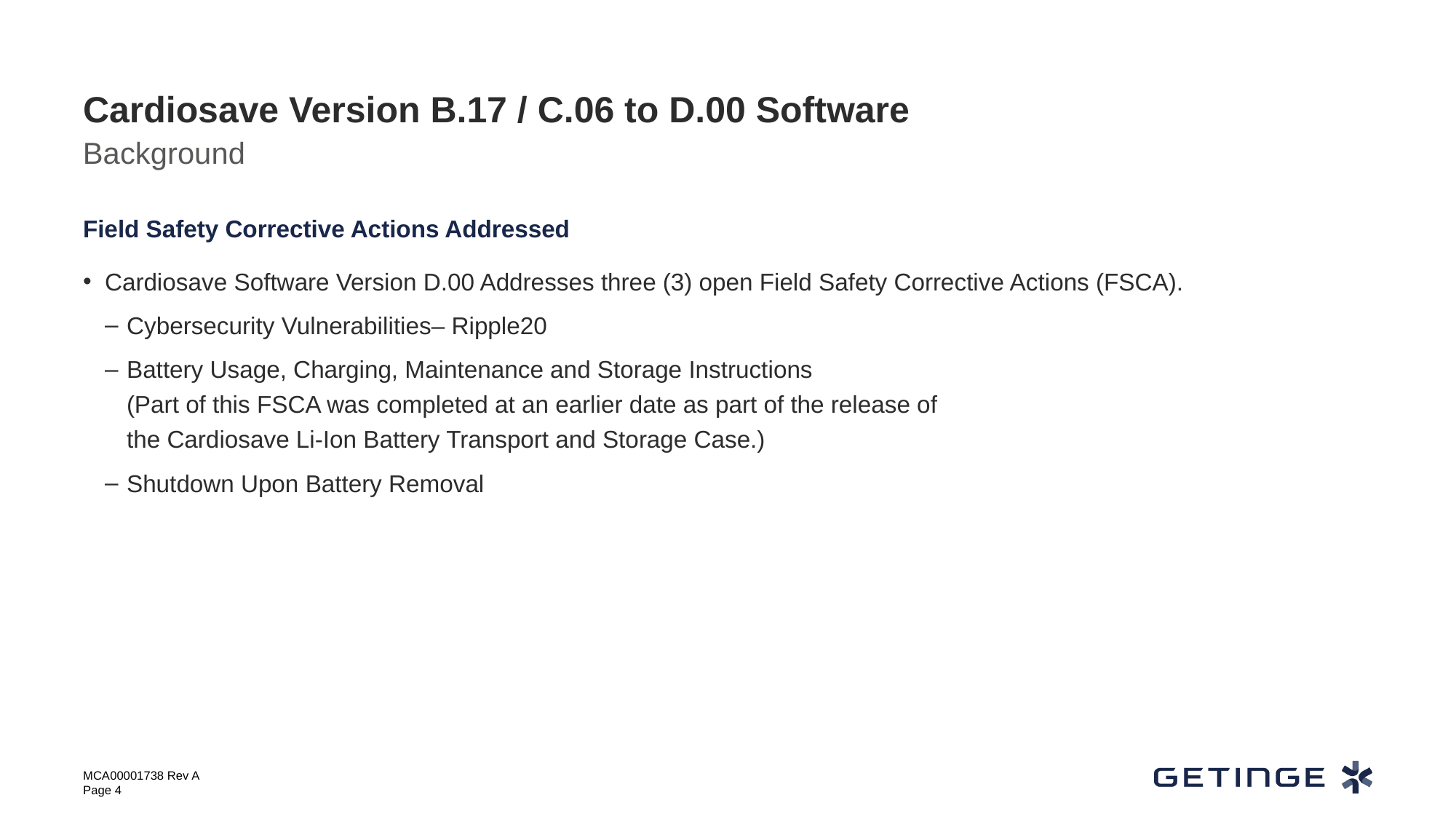

# Cardiosave Version B.17 / C.06 to D.00 Software
Background
Field Safety Corrective Actions Addressed
Cardiosave Software Version D.00 Addresses three (3) open Field Safety Corrective Actions (FSCA).
Cybersecurity Vulnerabilities– Ripple20
Battery Usage, Charging, Maintenance and Storage Instructions
(Part of this FSCA was completed at an earlier date as part of the release of
the Cardiosave Li-Ion Battery Transport and Storage Case.)
Shutdown Upon Battery Removal

MCA00001738 Rev A
Page 4